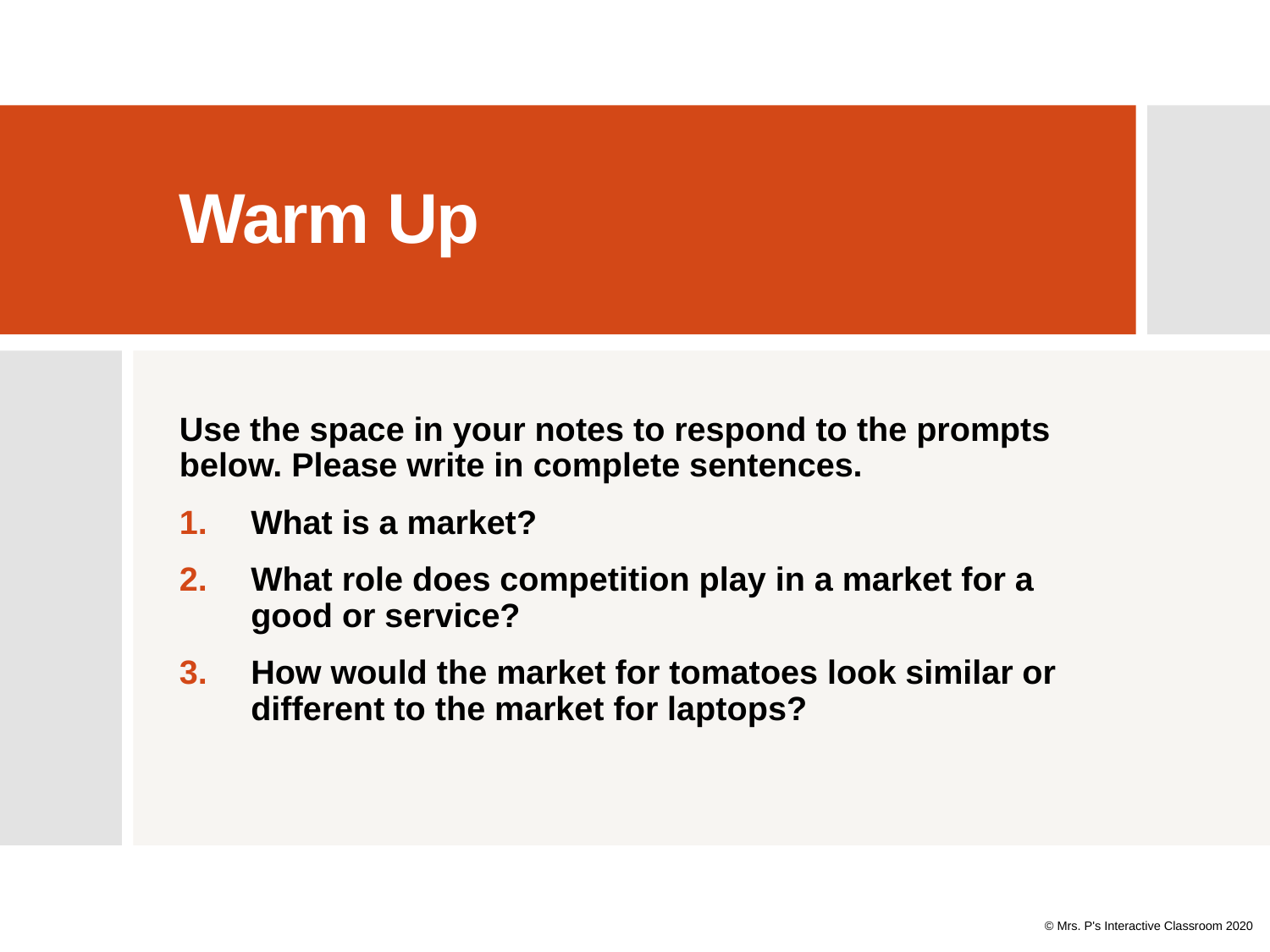

# Warm Up

Use the space in your notes to respond to the prompts below. Please write in complete sentences.
What is a market?
What role does competition play in a market for a good or service?
How would the market for tomatoes look similar or different to the market for laptops?

© Mrs. P's Interactive Classroom 2020